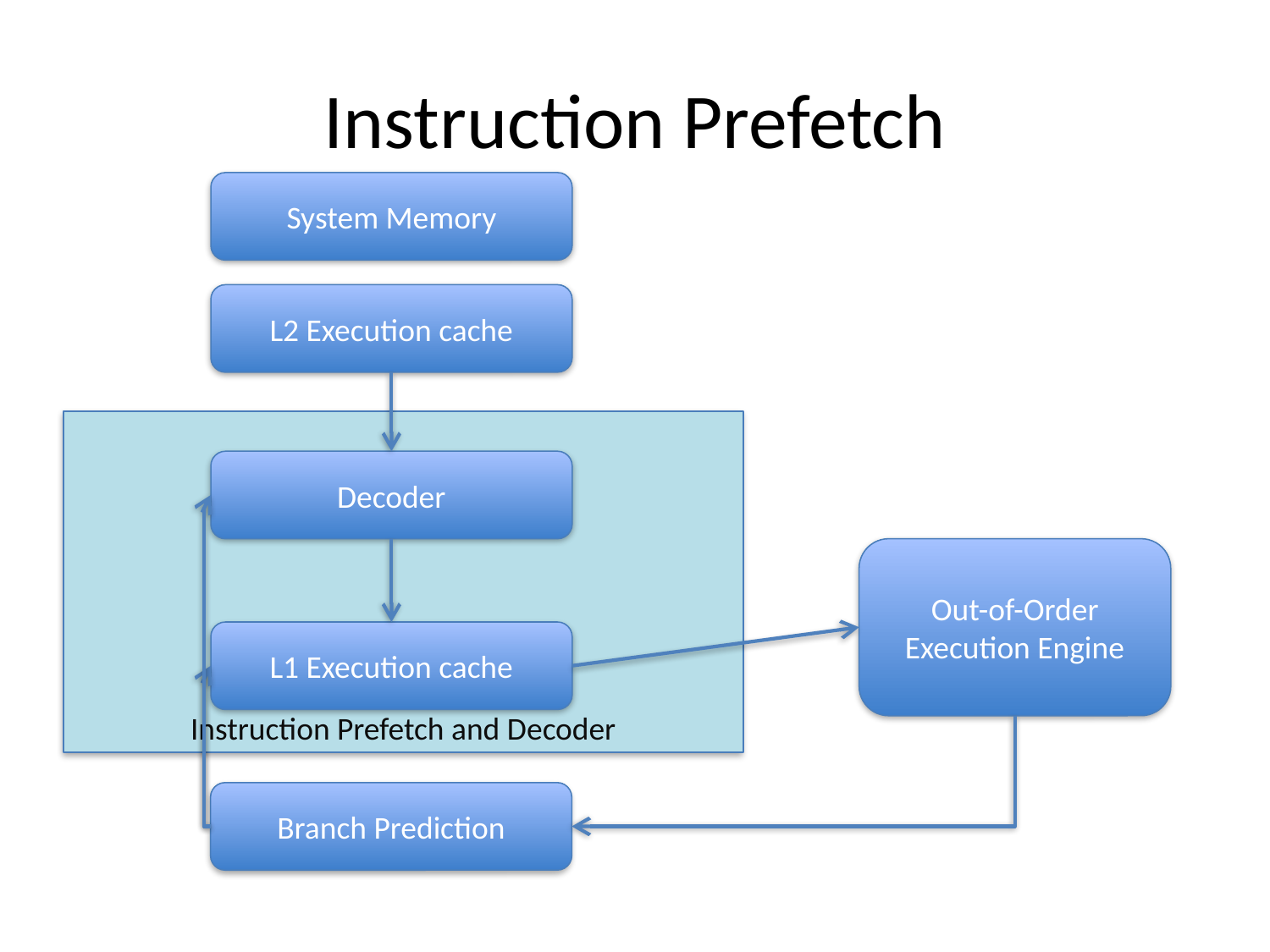

# Instruction Prefetch
System Memory
L2 Execution cache

Instruction Prefetch and Decoder
Decoder
Out-of-Order Execution Engine
L1 Execution cache
Branch Prediction